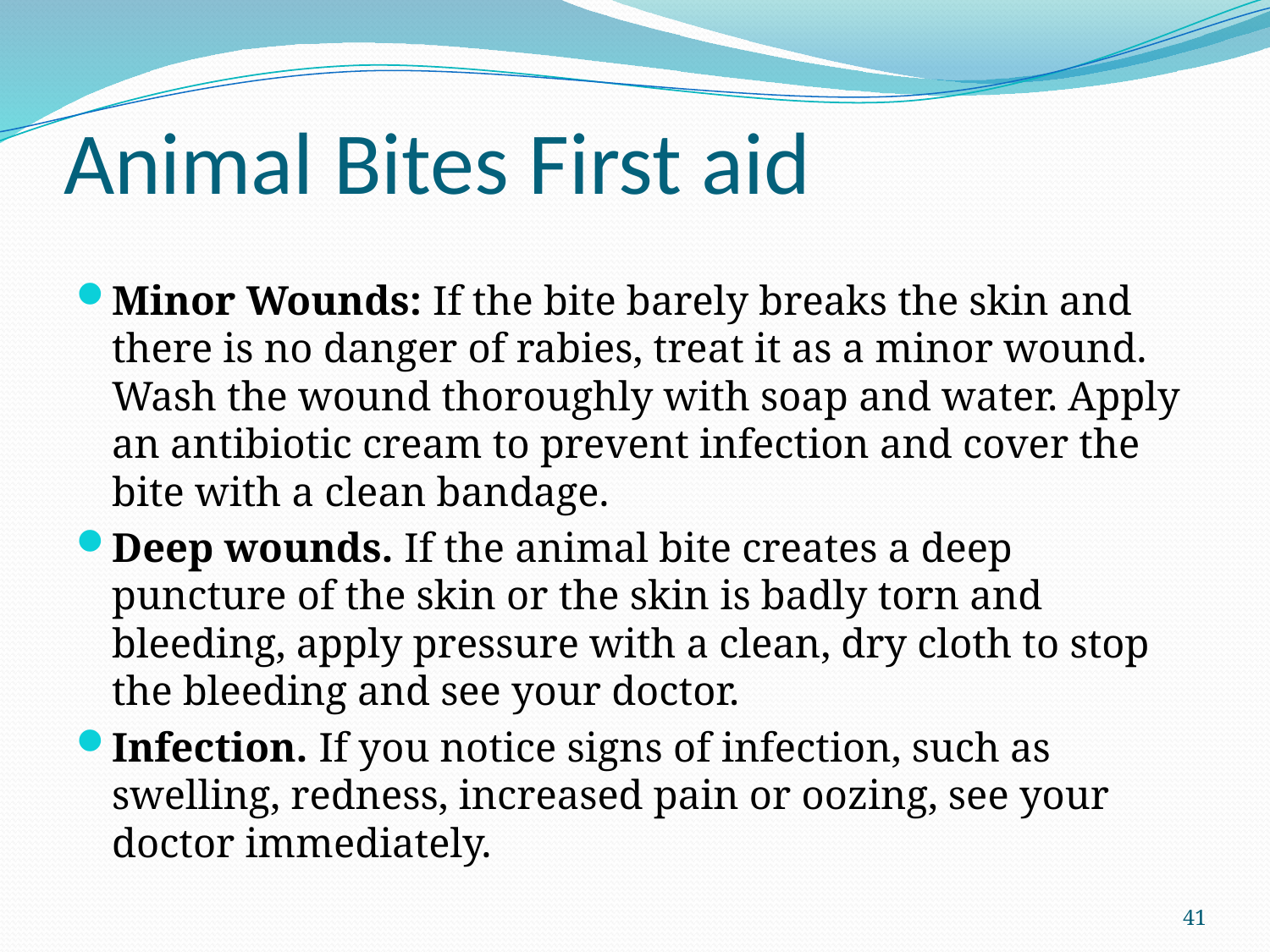

# Animal Bites First aid
Minor Wounds: If the bite barely breaks the skin and there is no danger of rabies, treat it as a minor wound. Wash the wound thoroughly with soap and water. Apply an antibiotic cream to prevent infection and cover the bite with a clean bandage.
Deep wounds. If the animal bite creates a deep puncture of the skin or the skin is badly torn and bleeding, apply pressure with a clean, dry cloth to stop the bleeding and see your doctor.
Infection. If you notice signs of infection, such as swelling, redness, increased pain or oozing, see your doctor immediately.
41